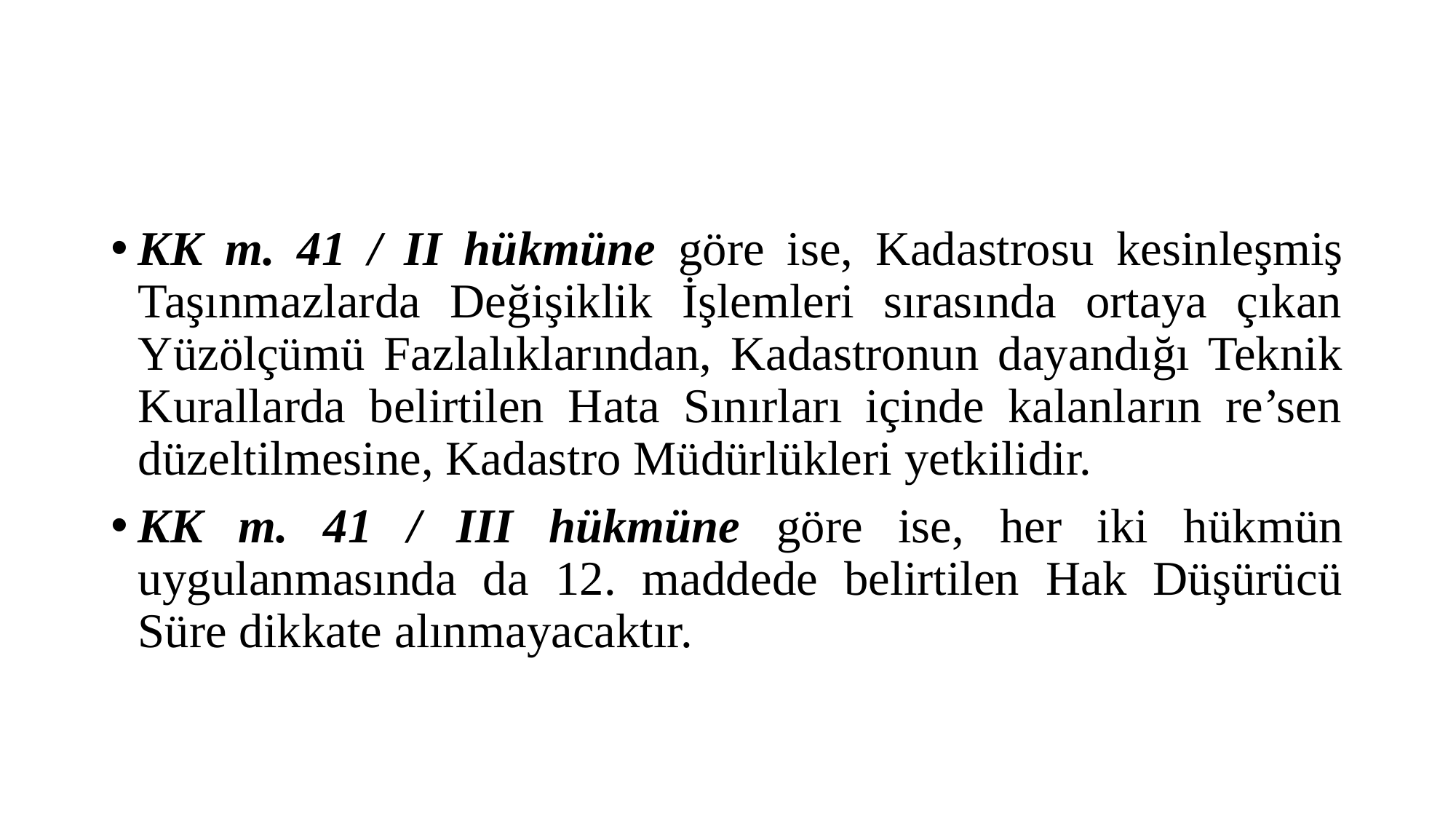

#
KK m. 41 / II hükmüne göre ise, Kadastrosu kesinleşmiş Taşınmazlarda Değişiklik İşlemleri sırasında ortaya çıkan Yüzölçümü Fazlalıklarından, Kadastronun dayandığı Teknik Kurallarda belirtilen Hata Sınırları içinde kalanların re’sen düzeltilmesine, Kadastro Müdürlükleri yetkilidir.
KK m. 41 / III hükmüne göre ise, her iki hükmün uygulanmasında da 12. maddede belirtilen Hak Düşürücü Süre dikkate alınmayacaktır.